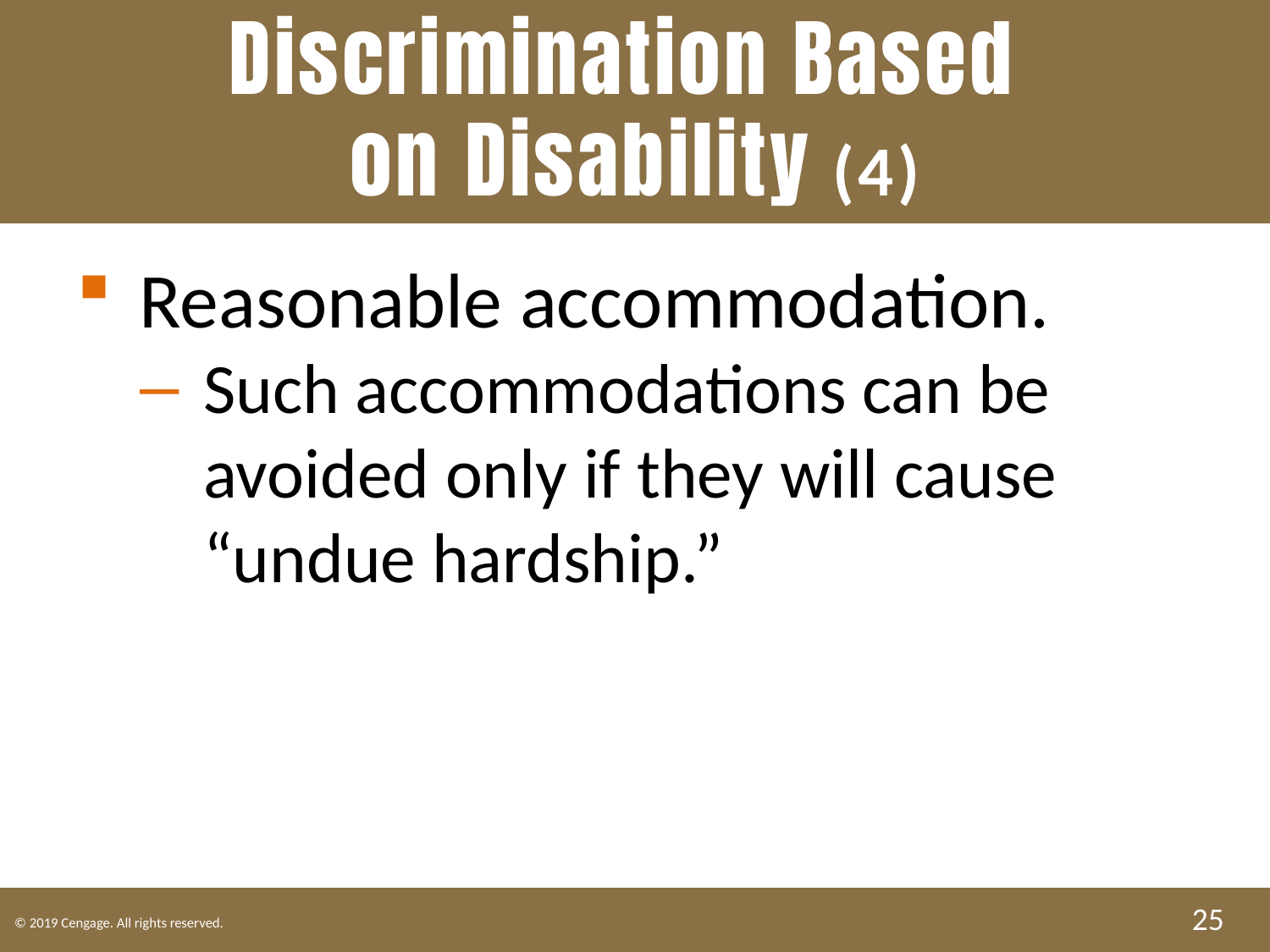

# Discrimination Based on Disability (4)
Reasonable accommodation.
Such accommodations can be avoided only if they will cause “undue hardship.”
25